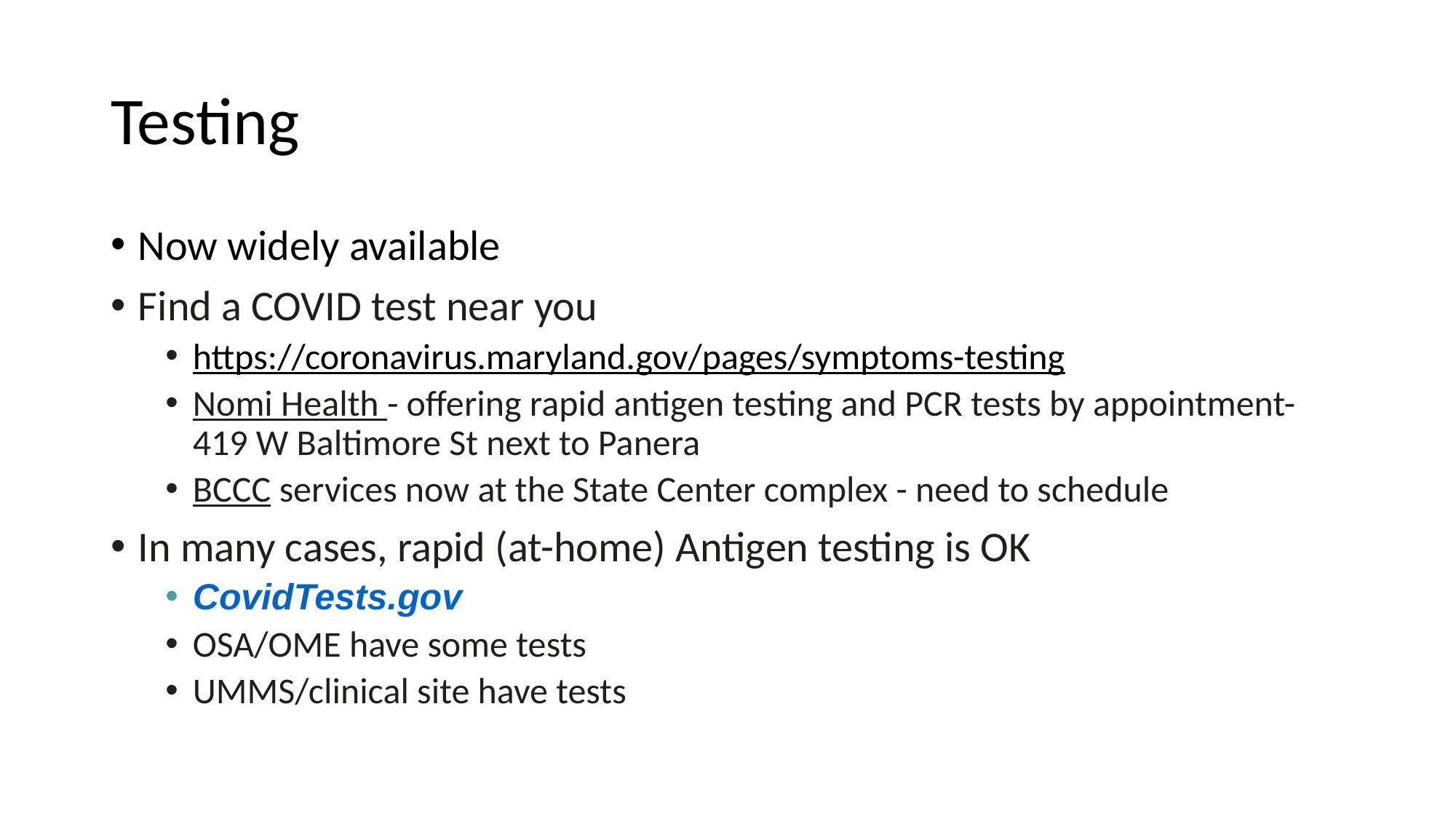

# Testing
Now widely available
Find a COVID test near you
https://coronavirus.maryland.gov/pages/symptoms-testing
Nomi Health - offering rapid antigen testing and PCR tests by appointment- 419 W Baltimore St next to Panera
BCCC services now at the State Center complex - need to schedule
In many cases, rapid (at-home) Antigen testing is OK
CovidTests.gov
OSA/OME have some tests
UMMS/clinical site have tests